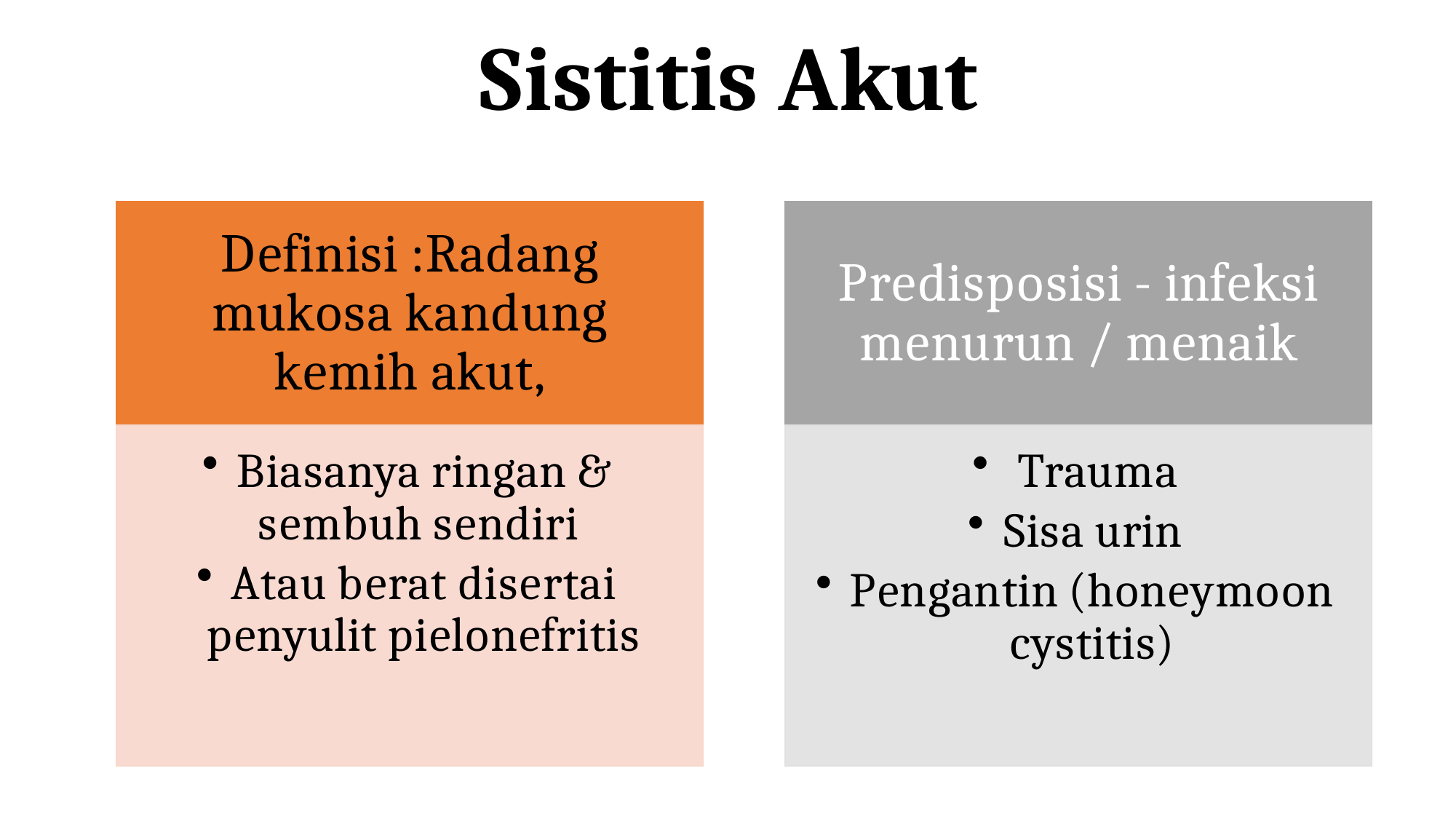

# Sistitis Akut
Definisi :Radang mukosa kandung kemih akut,
Biasanya ringan & sembuh sendiri
Atau berat disertai penyulit pielonefritis
Predisposisi - infeksi menurun / menaik
 Trauma
Sisa urin
Pengantin (honeymoon cystitis)